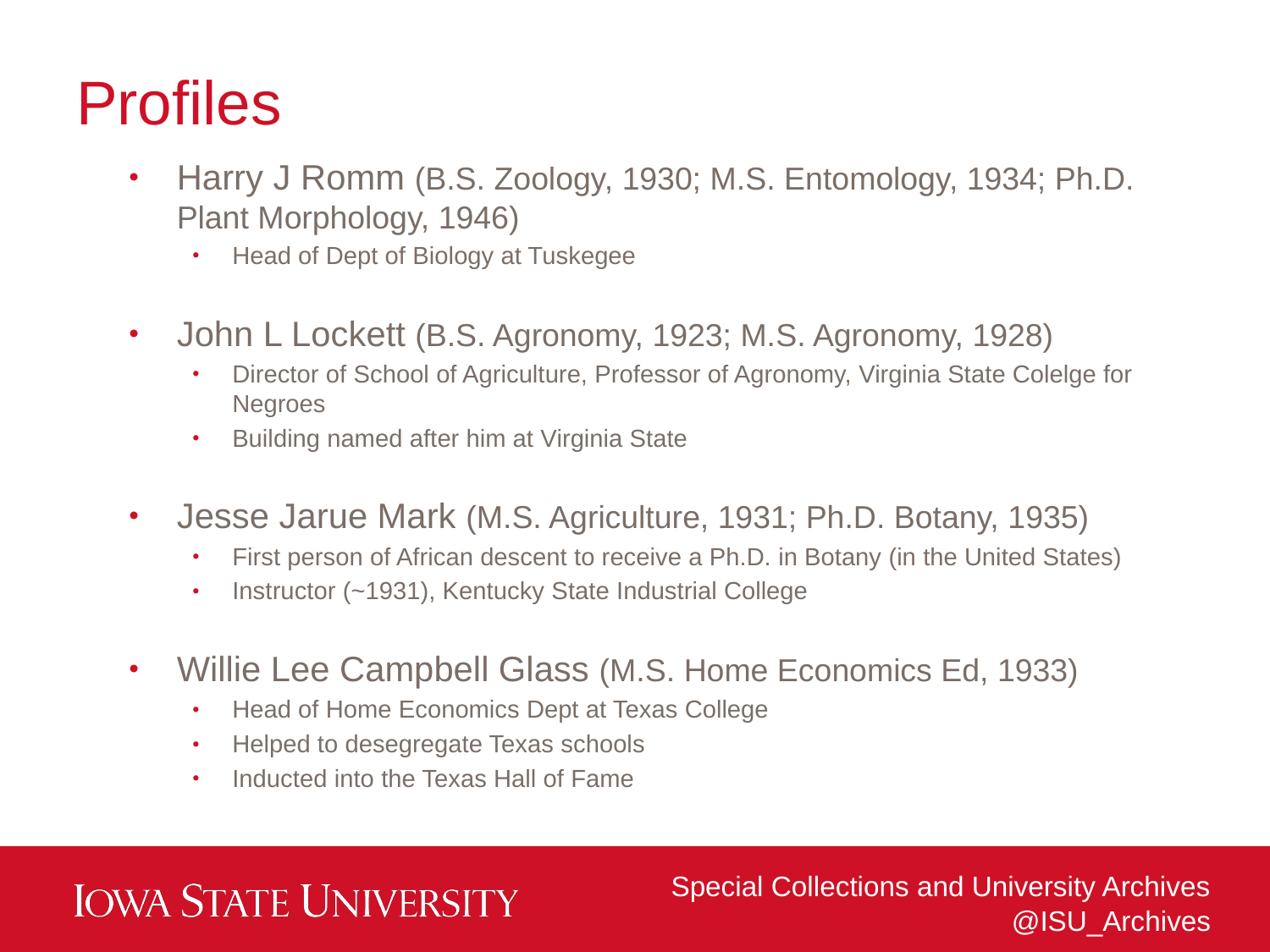

# Profiles
Harry J Romm (B.S. Zoology, 1930; M.S. Entomology, 1934; Ph.D. Plant Morphology, 1946)
Head of Dept of Biology at Tuskegee

John L Lockett (B.S. Agronomy, 1923; M.S. Agronomy, 1928)
Director of School of Agriculture, Professor of Agronomy, Virginia State Colelge for Negroes
Building named after him at Virginia State

Jesse Jarue Mark (M.S. Agriculture, 1931; Ph.D. Botany, 1935)
First person of African descent to receive a Ph.D. in Botany (in the United States)
Instructor (~1931), Kentucky State Industrial College

Willie Lee Campbell Glass (M.S. Home Economics Ed, 1933)
Head of Home Economics Dept at Texas College
Helped to desegregate Texas schools
Inducted into the Texas Hall of Fame